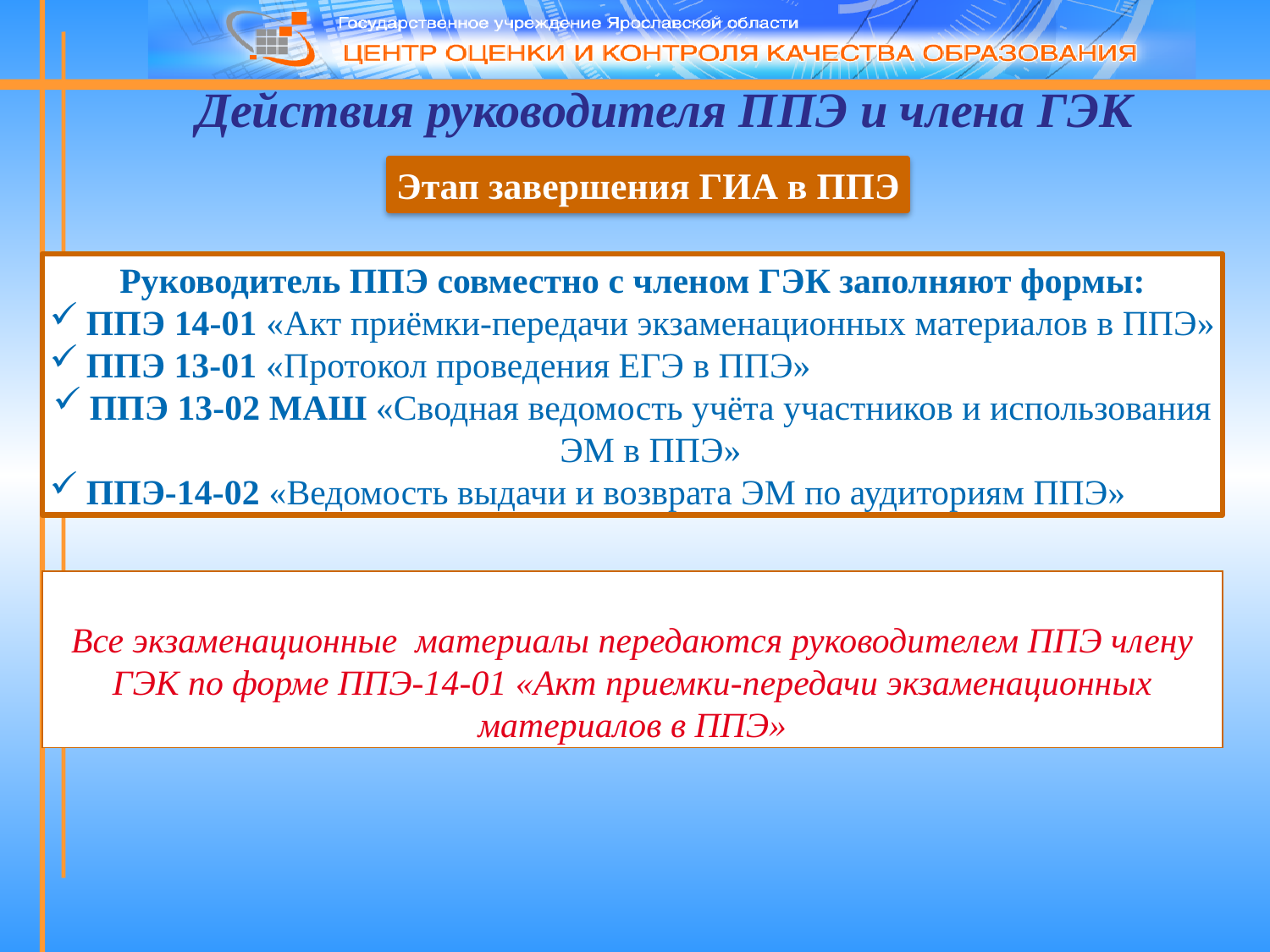

Действия руководителя ППЭ и члена ГЭК
Этап завершения ГИА в ППЭ
Руководитель ППЭ совместно с членом ГЭК заполняют формы:
ППЭ 14-01 «Акт приёмки-передачи экзаменационных материалов в ППЭ»
ППЭ 13-01 «Протокол проведения ЕГЭ в ППЭ»
ППЭ 13-02 МАШ «Сводная ведомость учёта участников и использования ЭМ в ППЭ»
ППЭ-14-02 «Ведомость выдачи и возврата ЭМ по аудиториям ППЭ»

Все экзаменационные  материалы передаются руководителем ППЭ члену ГЭК по форме ППЭ-14-01 «Акт приемки-передачи экзаменационных материалов в ППЭ»